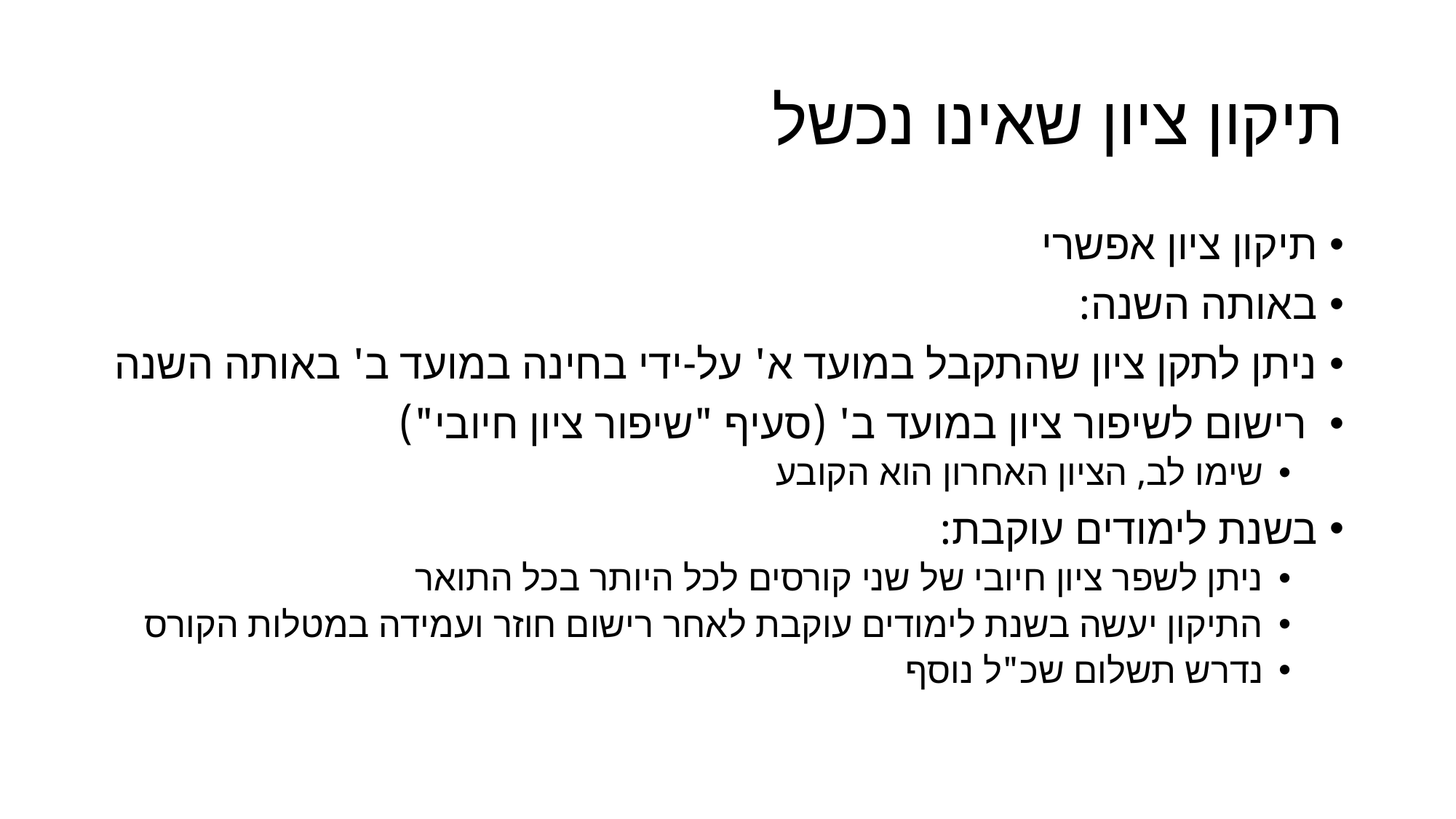

# תיקון ציון שאינו נכשל
תיקון ציון אפשרי
באותה השנה:
ניתן לתקן ציון שהתקבל במועד א' על-ידי בחינה במועד ב' באותה השנה
 רישום לשיפור ציון במועד ב' (סעיף "שיפור ציון חיובי")
שימו לב, הציון האחרון הוא הקובע
בשנת לימודים עוקבת:
ניתן לשפר ציון חיובי של שני קורסים לכל היותר בכל התואר
התיקון יעשה בשנת לימודים עוקבת לאחר רישום חוזר ועמידה במטלות הקורס
נדרש תשלום שכ"ל נוסף